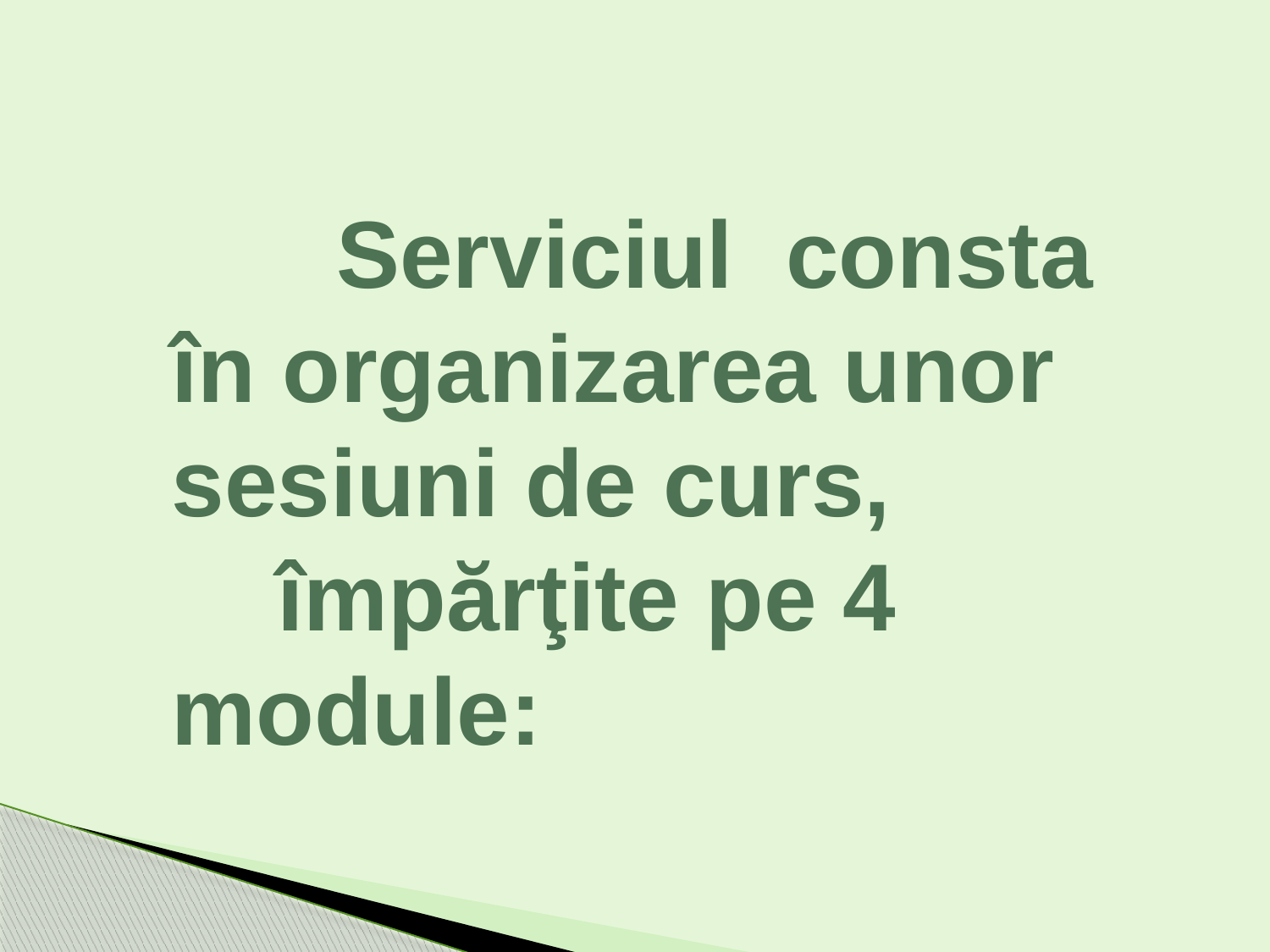

Serviciul  consta  în organizarea unor sesiuni de curs,
    împărţite pe 4 module: